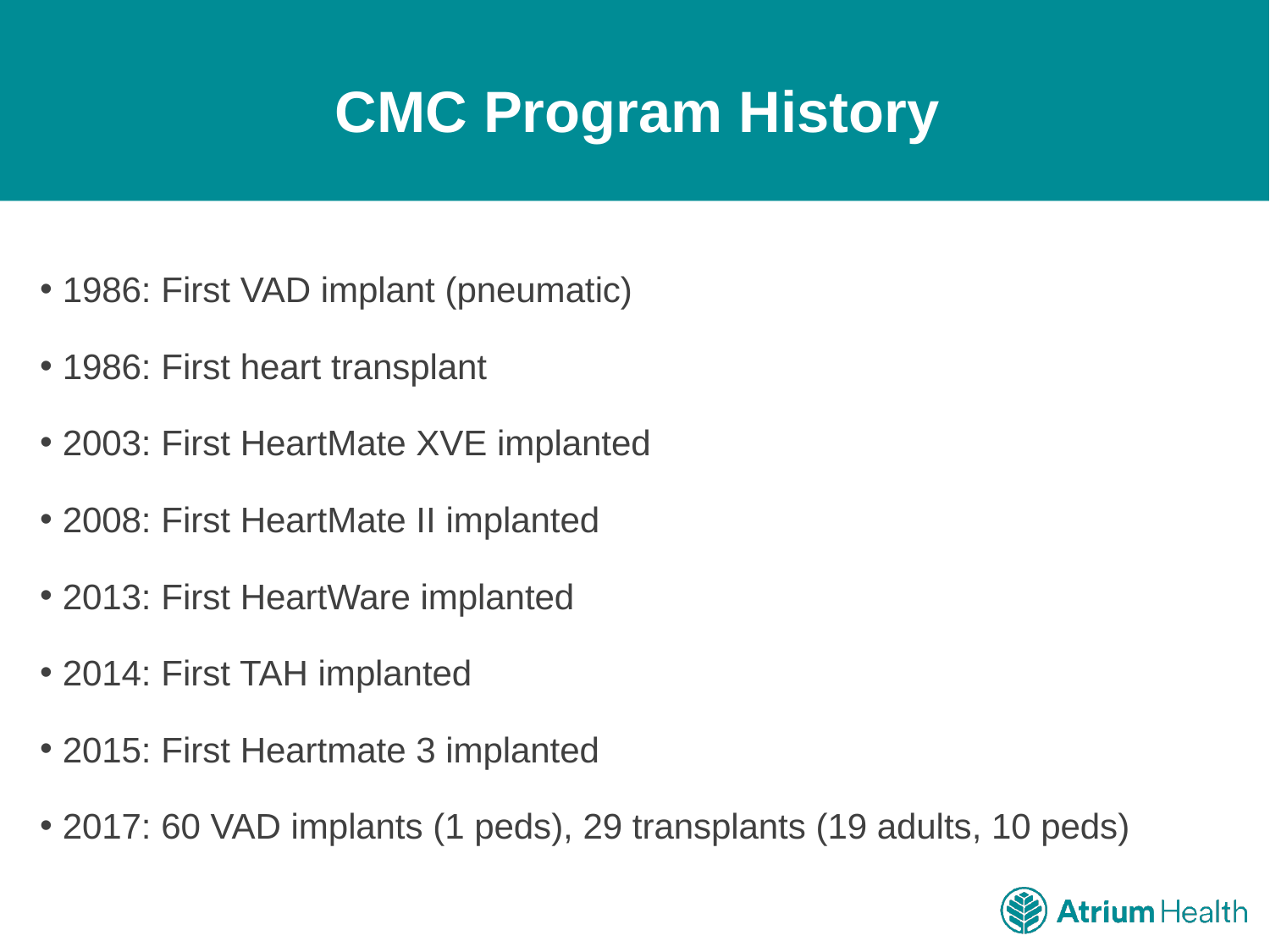

# CMC Program History
1986: First VAD implant (pneumatic)
1986: First heart transplant
2003: First HeartMate XVE implanted
2008: First HeartMate II implanted
2013: First HeartWare implanted
2014: First TAH implanted
2015: First Heartmate 3 implanted
2017: 60 VAD implants (1 peds), 29 transplants (19 adults, 10 peds)